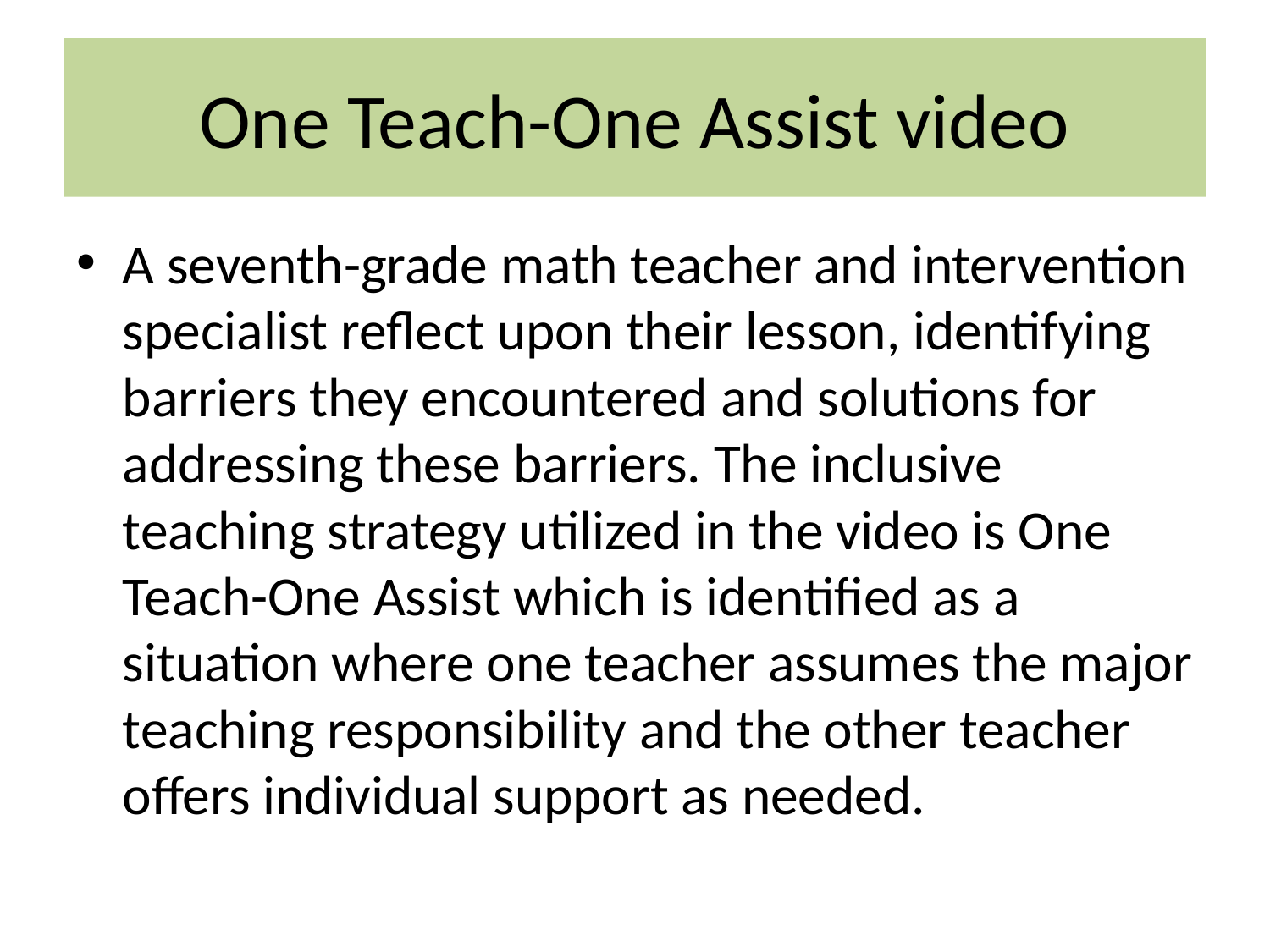

# One Teach-One Assist video
A seventh-grade math teacher and intervention specialist reflect upon their lesson, identifying barriers they encountered and solutions for addressing these barriers. The inclusive teaching strategy utilized in the video is One Teach-One Assist which is identified as a situation where one teacher assumes the major teaching responsibility and the other teacher offers individual support as needed.